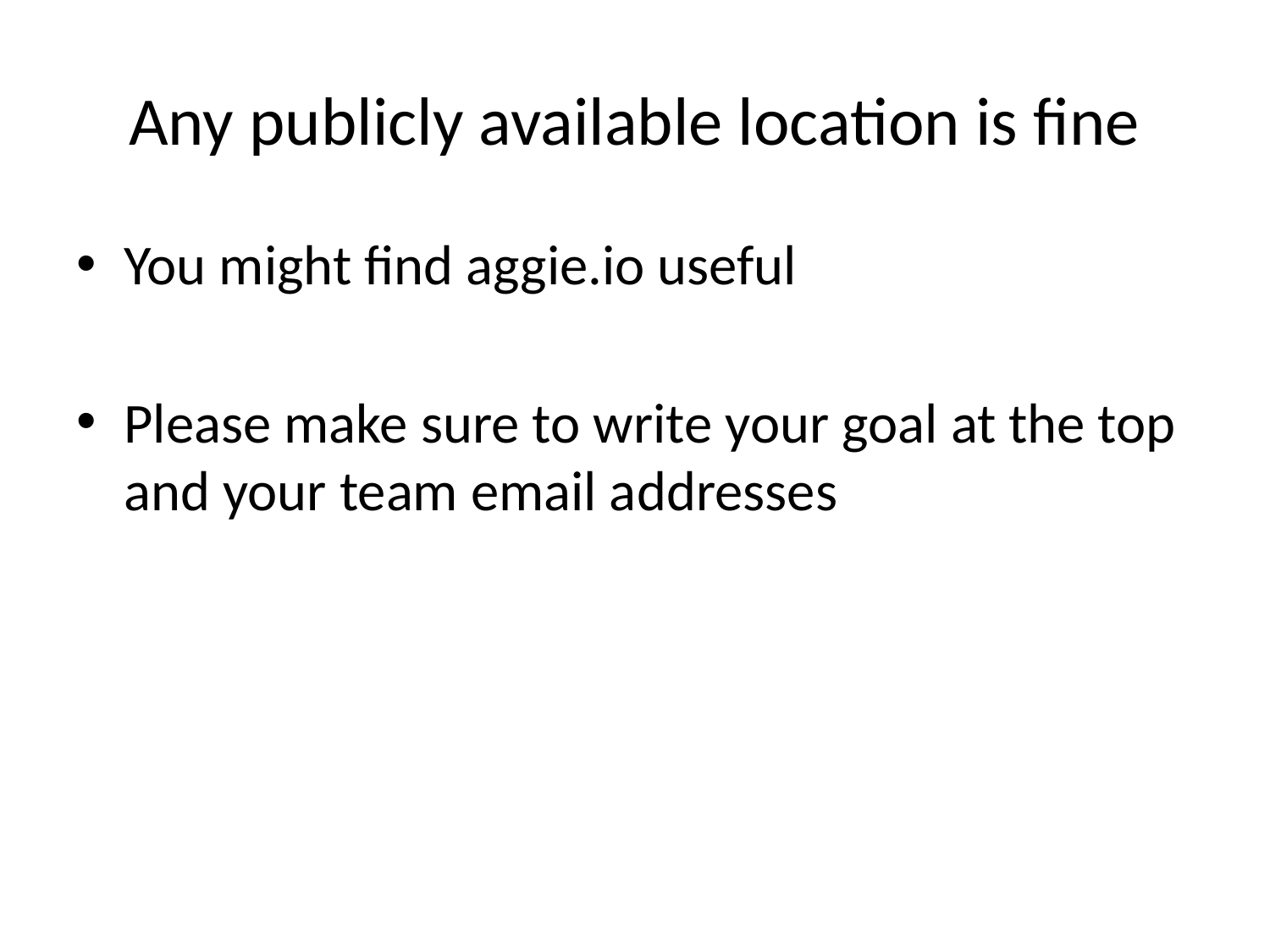

# Any publicly available location is fine
You might find aggie.io useful

Please make sure to write your goal at the top and your team email addresses